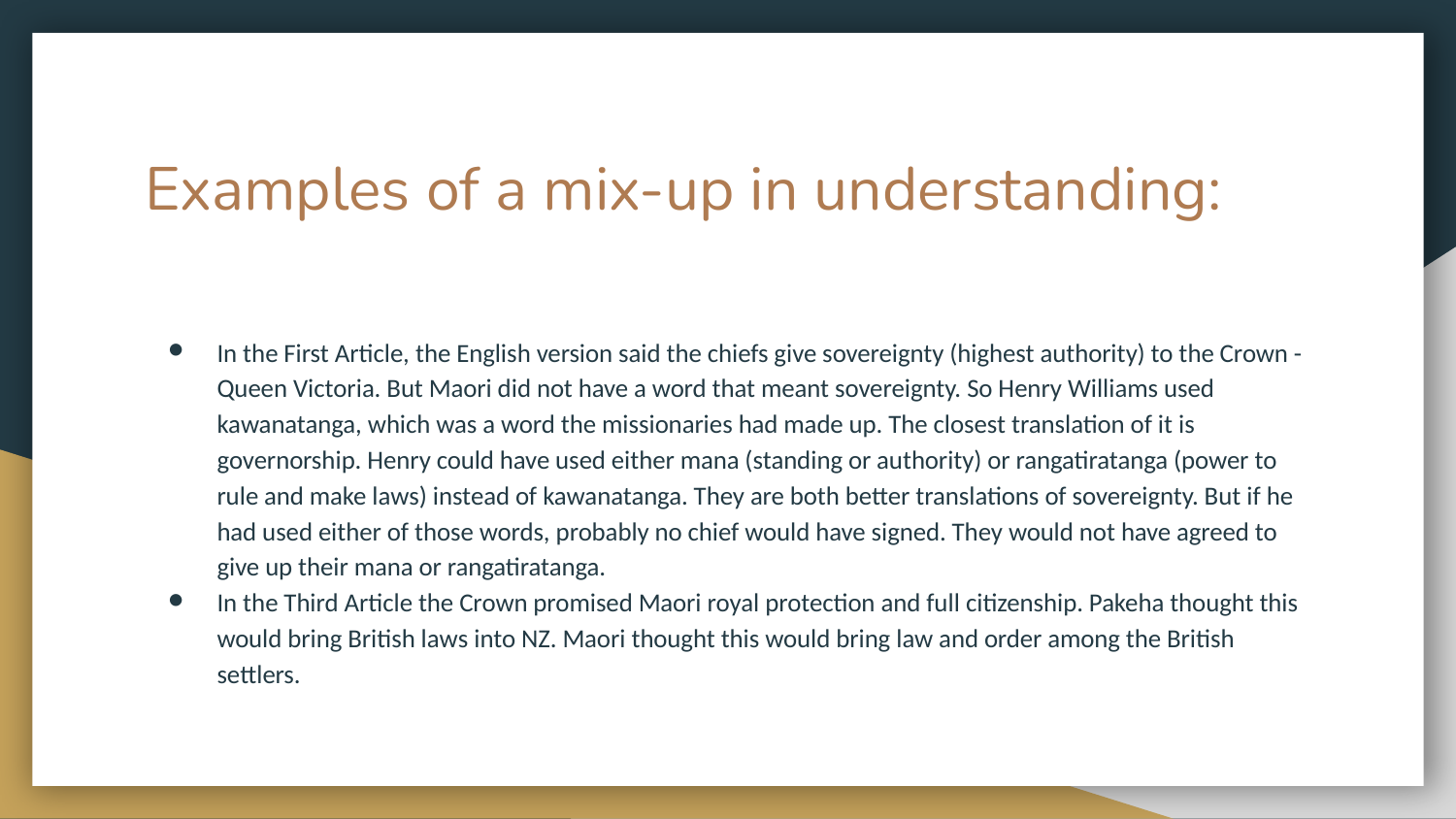

# Examples of a mix-up in understanding:
In the First Article, the English version said the chiefs give sovereignty (highest authority) to the Crown - Queen Victoria. But Maori did not have a word that meant sovereignty. So Henry Williams used kawanatanga, which was a word the missionaries had made up. The closest translation of it is governorship. Henry could have used either mana (standing or authority) or rangatiratanga (power to rule and make laws) instead of kawanatanga. They are both better translations of sovereignty. But if he had used either of those words, probably no chief would have signed. They would not have agreed to give up their mana or rangatiratanga.
In the Third Article the Crown promised Maori royal protection and full citizenship. Pakeha thought this would bring British laws into NZ. Maori thought this would bring law and order among the British settlers.